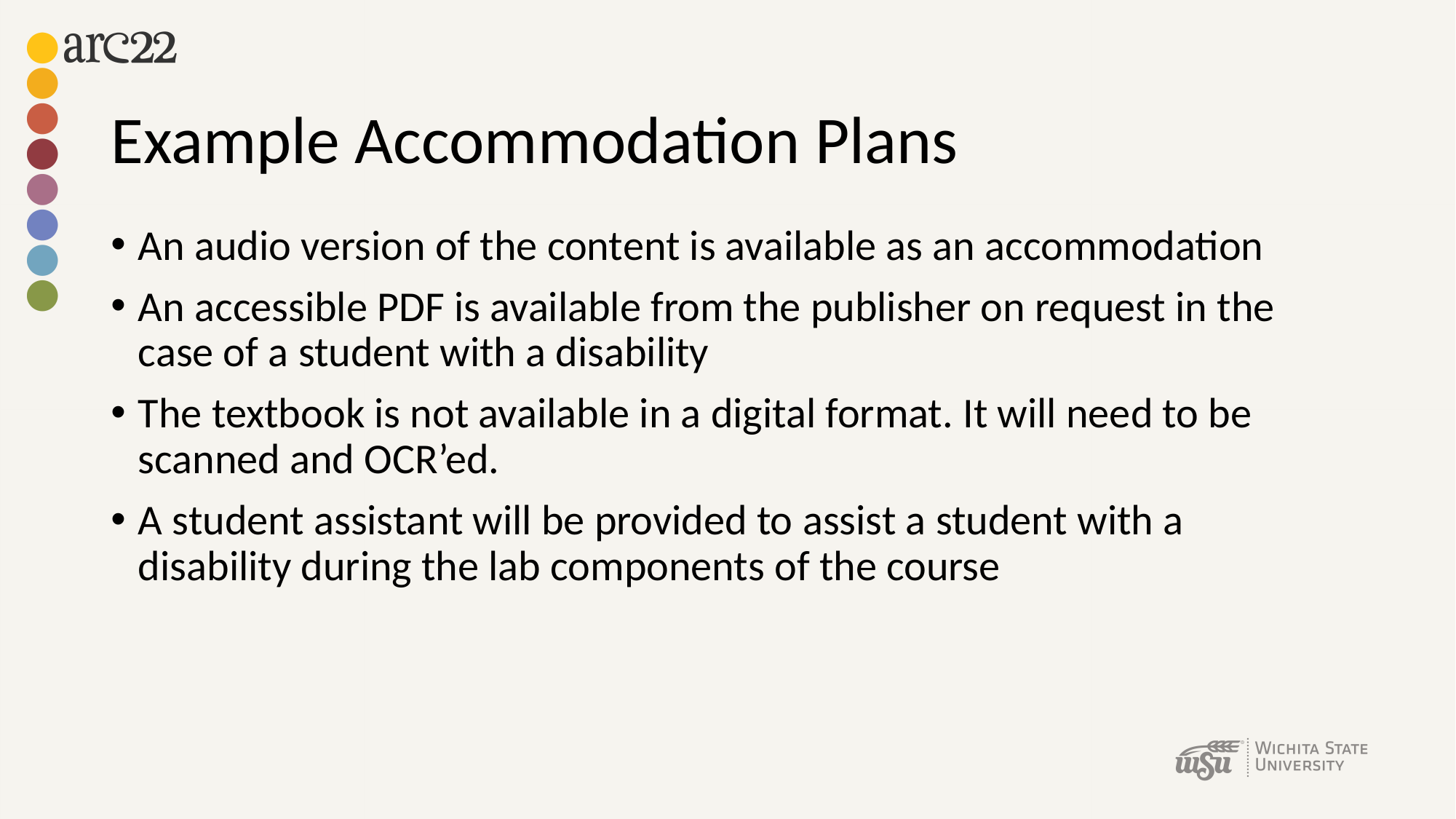

# Example Accommodation Plans
An audio version of the content is available as an accommodation
An accessible PDF is available from the publisher on request in the case of a student with a disability
The textbook is not available in a digital format. It will need to be scanned and OCR’ed.
A student assistant will be provided to assist a student with a disability during the lab components of the course